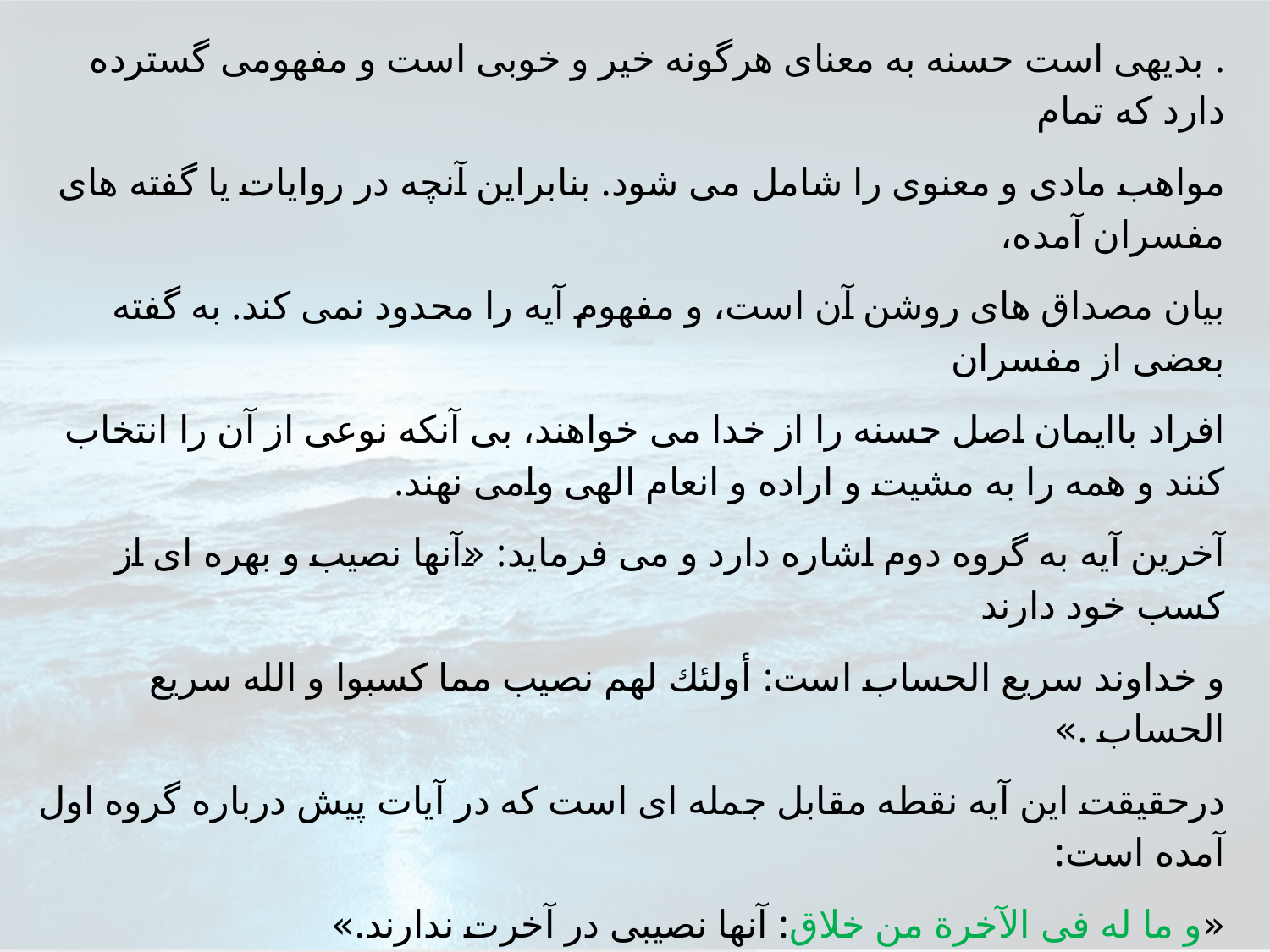

. بديهى است حسنه به معناى هرگونه خير و خوبى است و مفهومى گسترده دارد كه تمام
مواهب مادى و معنوى را شامل مى شود. بنابراين آنچه در روايات يا گفته هاى مفسران آمده،
بيان مصداق هاى روشن آن است، و مفهوم آيه را محدود نمى كند. به گفته بعضى از مفسران
افراد باايمان اصل حسنه را از خدا مى خواهند، بى آنكه نوعى از آن را انتخاب كنند و همه را به مشيت و اراده و انعام الهى وامى نهند.
آخرين آيه به گروه دوم اشاره دارد و مى فرمايد: «آنها نصيب و بهره اى از كسب خود دارند
و خداوند سريع الحساب است: أولئك لهم نصيب مما كسبوا و الله سريع الحساب .»
درحقيقت اين آيه نقطه مقابل جمله اى است كه در آيات پيش درباره گروه اول آمده است:
«و ما له فى الآخرة من خلاق: آنها نصيبى در آخرت ندارند.»